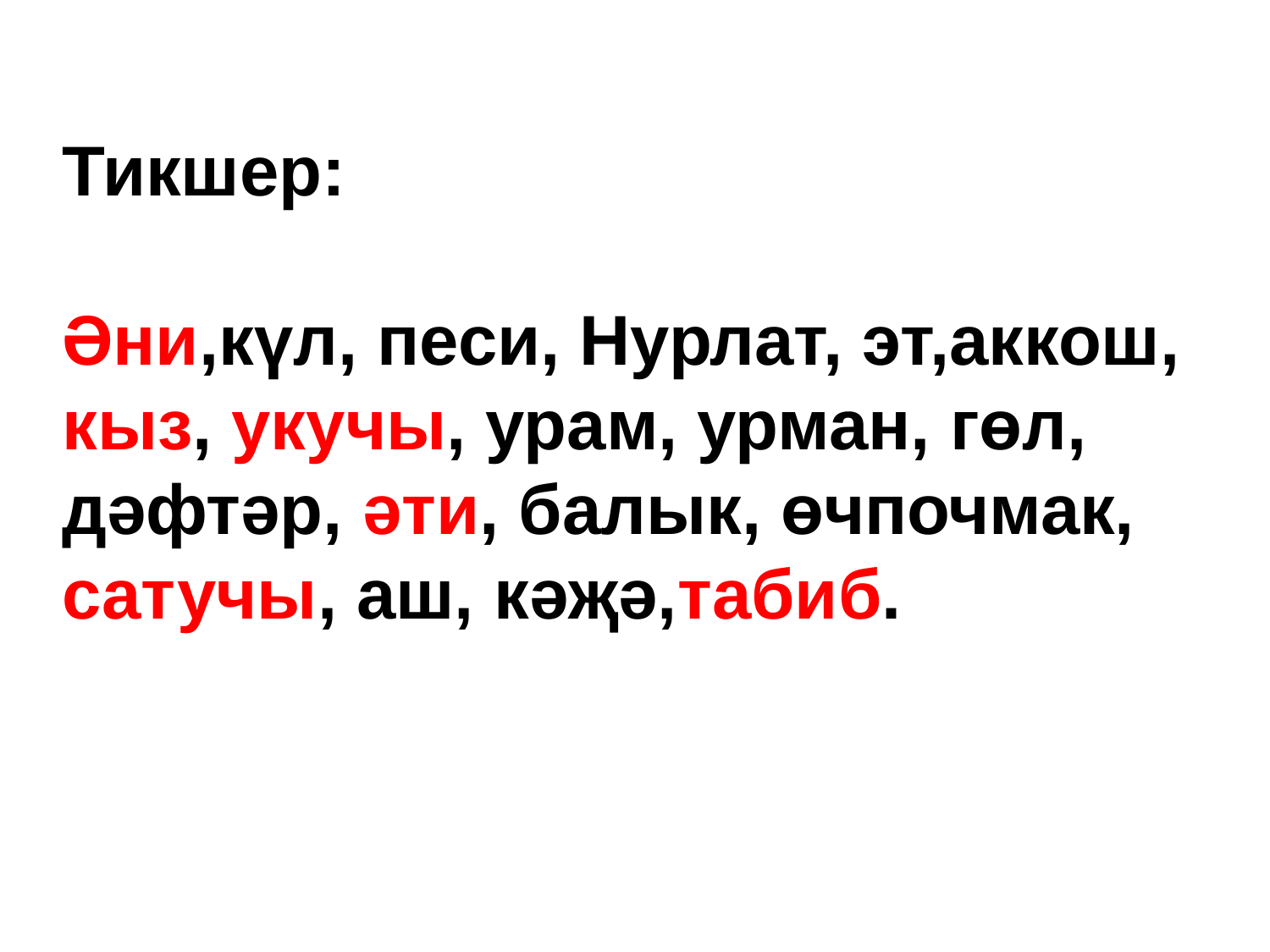

Тикшер:

Әни,күл, песи, Нурлат, эт,аккош, кыз, укучы, урам, урман, гөл, дәфтәр, әти, балык, өчпочмак, сатучы, аш, кәҗә,табиб.